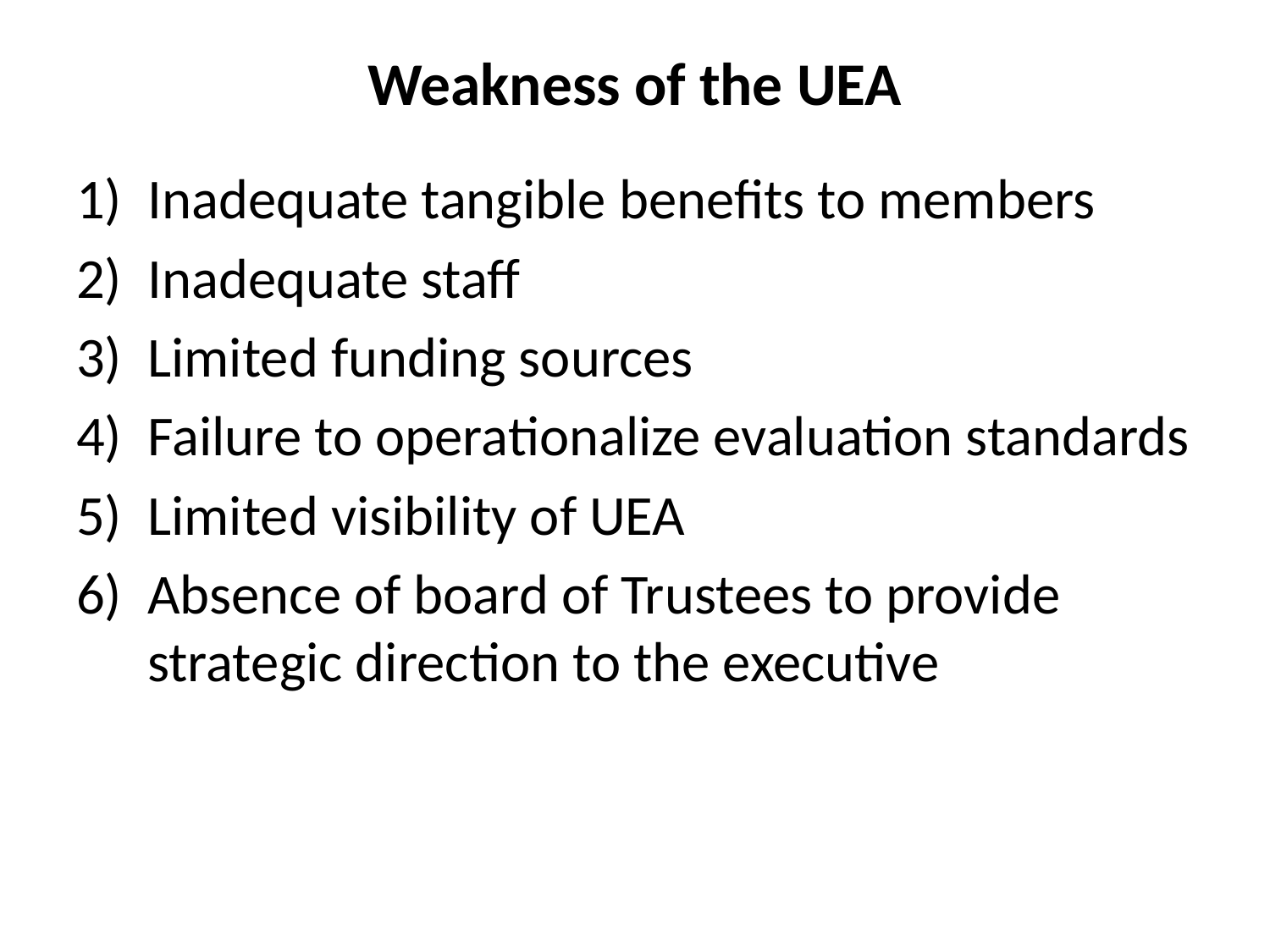

# Weakness of the UEA
Inadequate tangible benefits to members
Inadequate staff
Limited funding sources
Failure to operationalize evaluation standards
Limited visibility of UEA
Absence of board of Trustees to provide strategic direction to the executive